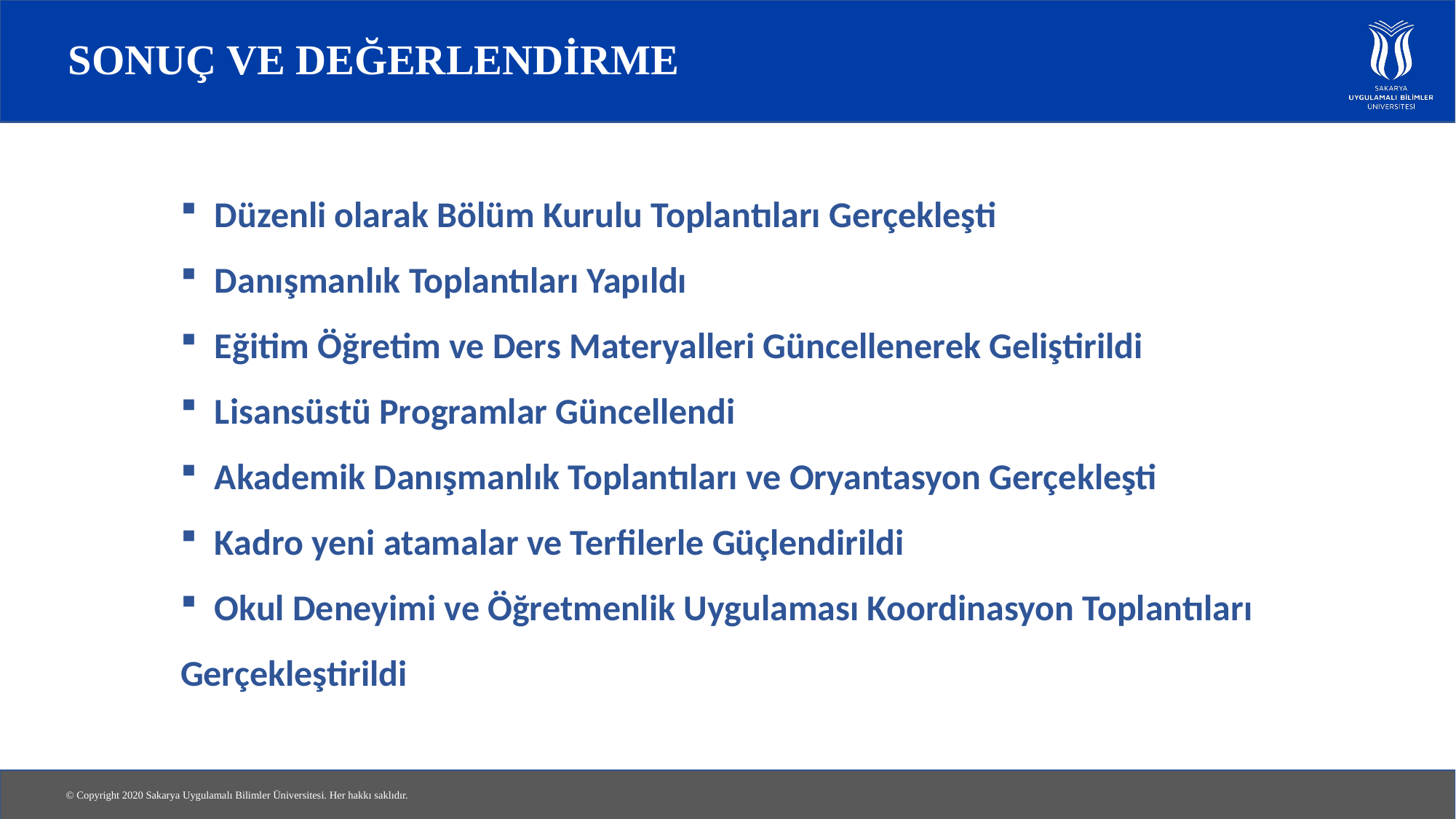

# SONUÇ VE DEĞERLENDİRME
Düzenli olarak Bölüm Kurulu Toplantıları Gerçekleşti
Danışmanlık Toplantıları Yapıldı
Eğitim Öğretim ve Ders Materyalleri Güncellenerek Geliştirildi
Lisansüstü Programlar Güncellendi
Akademik Danışmanlık Toplantıları ve Oryantasyon Gerçekleşti
Kadro yeni atamalar ve Terfilerle Güçlendirildi
Okul Deneyimi ve Öğretmenlik Uygulaması Koordinasyon Toplantıları
Gerçekleştirildi